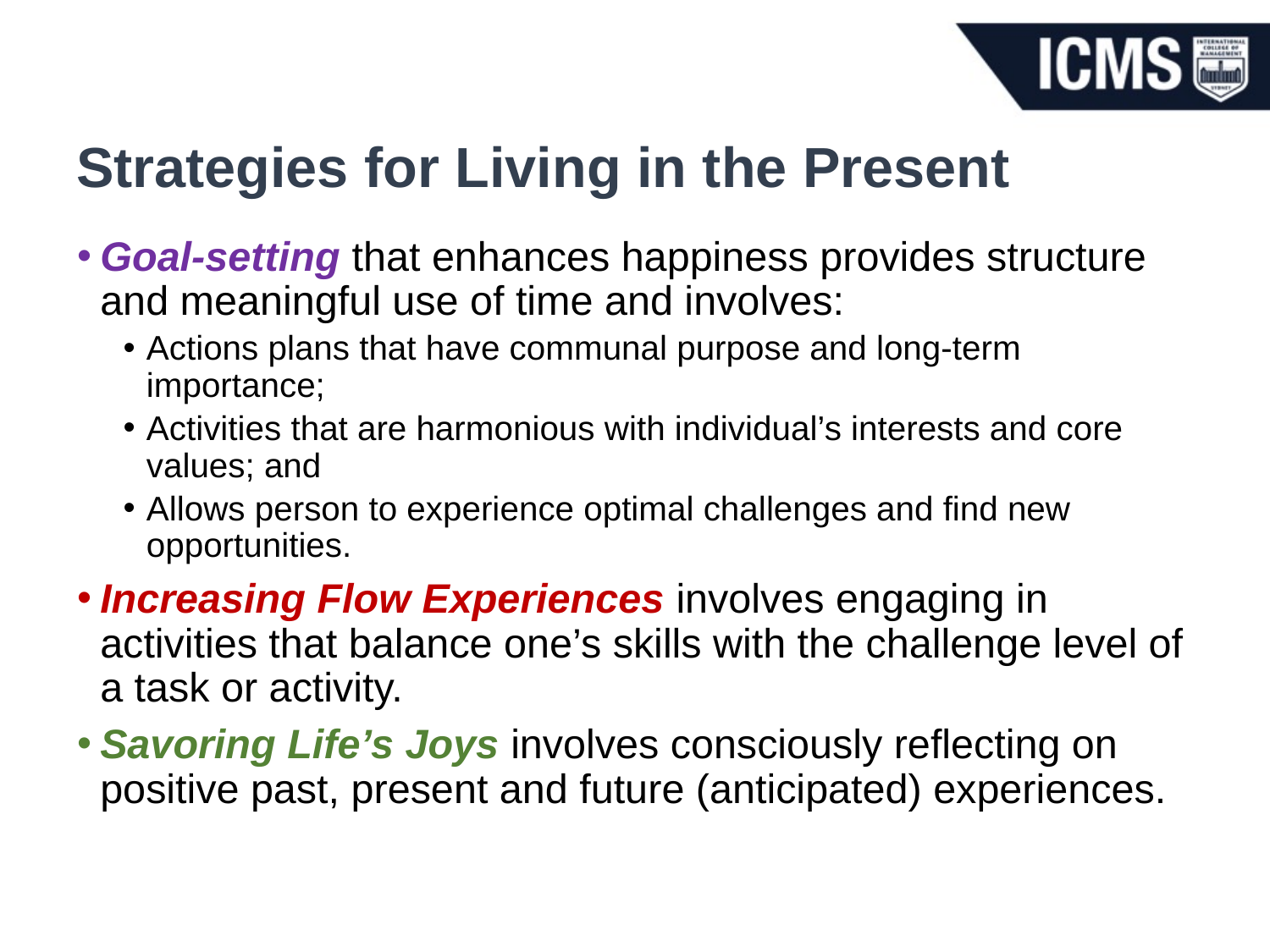

# Strategies for Living in the Present
Goal-setting that enhances happiness provides structure and meaningful use of time and involves:
Actions plans that have communal purpose and long-term importance;
Activities that are harmonious with individual’s interests and core values; and
Allows person to experience optimal challenges and find new opportunities.
Increasing Flow Experiences involves engaging in activities that balance one’s skills with the challenge level of a task or activity.
Savoring Life’s Joys involves consciously reflecting on positive past, present and future (anticipated) experiences.